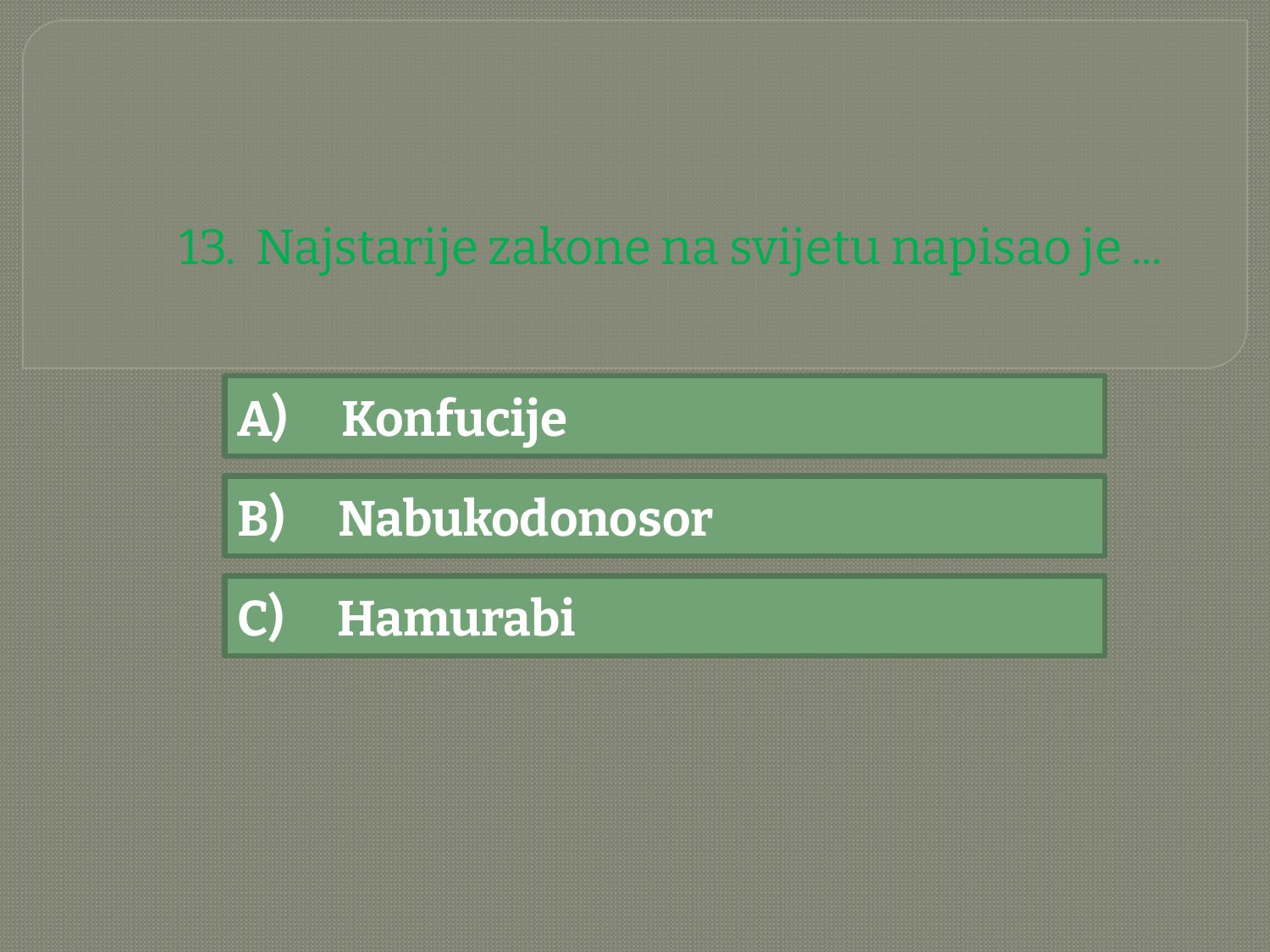

# 13.  Najstarije zakone na svijetu napisao je ...
A)      Konfucije
B)      Nabukodonosor
C)      Hamurabi